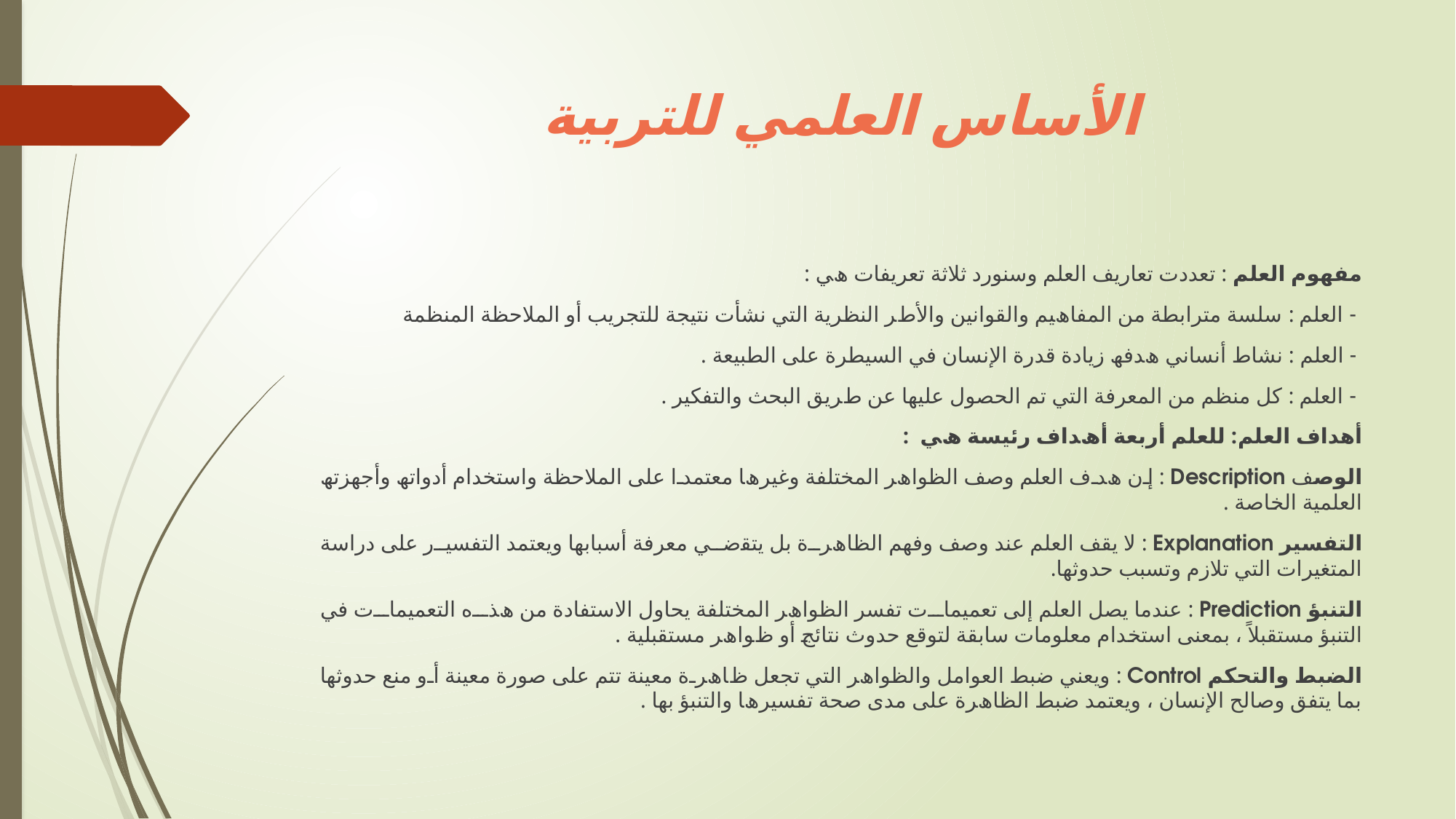

# الأساس العلمي للتربية
ﻣﻔﮭﻮم اﻟﻌﻠﻢ : ﺗﻌﺪدت ﺗﻌﺎرﯾﻒ اﻟﻌﻠﻢ وﺳﻨﻮرد ﺛﻼثة ﺗﻌﺮﯾﻔﺎت ھﻲ :
 - اﻟﻌﻠﻢ : ﺳﻠﺴﺔ ﻣﺘﺮاﺑﻄﺔ ﻣﻦ اﻟﻤﻔﺎھﯿﻢ واﻟﻘﻮاﻧﯿﻦ واﻷطﺮ اﻟﻨﻈﺮﯾﺔ اﻟﺘﻲ ﻧﺸﺄت ﻧﺘﯿﺠﺔ ﻟﻠﺘﺠﺮﯾﺐ أو اﻟﻤﻼﺣﻈﺔ اﻟﻤﻨﻈﻤﺔ
 - اﻟﻌﻠﻢ : ﻧﺸﺎط أﻧﺴﺎﻧﻲ ھﺪﻓﮫ زﯾﺎدة ﻗﺪرة الإﻧﺴﺎن ﻓﻲ اﻟﺴﯿﻄﺮة ﻋﻠﻰ اﻟﻄﺒﯿﻌﺔ .
 - اﻟﻌﻠﻢ : ﻛﻞ ﻣﻨﻈﻢ ﻣﻦ اﻟﻤﻌﺮﻓﺔ اﻟﺘﻲ ﺗﻢ اﻟﺤﺼﻮل ﻋﻠﯿﮭﺎ ﻋﻦ طﺮﯾﻖ اﻟﺒﺤﺚ واﻟﺘﻔﻜﯿﺮ .
ﺃﻫﺪﺍﻑ ﺍﻟﻌﻠﻢ: ﻟﻠﻌﻠﻢ أرﺑﻌﺔ أھﺪاف رﺋﯿﺴﺔ ھﻲ  :
اﻟﻮﺻﻒ Description : إن ھﺪف اﻟﻌﻠﻢ وﺻﻒ اﻟﻈﻮاھﺮ اﻟﻤﺨﺘﻠﻔﺔ وﻏﯿﺮھﺎ ﻣﻌﺘﻤﺪا ﻋﻠﻰ اﻟﻤﻼﺣﻈﺔ واﺳﺘﺨﺪام أدواﺗﮫ وأﺟﮭﺰﺗﮫ اﻟﻌﻠﻤﯿﺔ اﻟﺨﺎﺻﺔ .
اﻟﺘﻔﺴﯿﺮ Explanation : ﻻ ﯾﻘﻒ اﻟﻌﻠﻢ ﻋﻨﺪ وﺻﻒ وﻓﮭﻢ اﻟﻈﺎھﺮة ﺑﻞ ﯾﺘﻘضي ﻣﻌﺮﻓﺔ أﺳﺒﺎﺑﮭﺎ وﯾﻌﺘﻤﺪ اﻟﺘﻔﺴﯿر ﻋﻠﻰ دراﺳﺔ اﻟﻤﺘﻐﯿﺮات اﻟﺘﻲ ﺗﻼزم وﺗﺴﺒﺐ ﺣﺪوﺛﮭﺎ.
اﻟﺘﻨﺒﺆ Prediction : ﻋﻨﺪﻣﺎ ﯾﺼﻞ اﻟﻌﻠﻢ إﻟﻰ ﺗﻌﻤﯿﻤﺎت ﺗﻔﺴﺮ اﻟﻈﻮاھﺮ اﻟﻤﺨﺘﻠﻔﺔ ﯾﺤﺎول اﻻﺳﺘﻔﺎدة ﻣﻦ ھﺬه اﻟﺘﻌﻤﯿﻤﺎت ﻓﻲ اﻟﺘﻨﺒﺆ ﻣﺴﺘﻘﺒﻼً ، بمعنى اﺳﺘﺨﺪام ﻣﻌﻠﻮﻣﺎت ﺳﺎﺑﻘﺔ ﻟﺘﻮﻗﻊ ﺣﺪوث ﻧﺘﺎﺋﺞ أو ظﻮاھﺮ ﻣﺴﺘﻘﺒﻠﯿﺔ .
اﻟﻀﺒﻂ واﻟﺘﺤﻜﻢ Control : وﯾﻌﻨﻲ ﺿﺒﻂ اﻟﻌﻮاﻣﻞ واﻟﻈﻮاھﺮ اﻟﺘﻲ ﺗﺠﻌﻞ ظﺎھﺮة ﻣﻌﯿﻨﺔ ﺗﺘﻢ ﻋﻠﻰ ﺻﻮرة ﻣﻌﯿﻨﺔ أو ﻣﻨﻊ ﺣﺪوﺛﮭﺎ ﺑﻤﺎ ﯾﺘﻔﻖ وﺻﺎﻟﺢ اﻹﻧﺴﺎن ، وﯾﻌﺘﻤﺪ ﺿﺒﻂ اﻟﻈﺎھﺮة ﻋﻠﻰ ﻣﺪى ﺻﺤﺔ ﺗﻔﺴﯿﺮھﺎ واﻟﺘﻨﺒﺆ ﺑﮭﺎ .